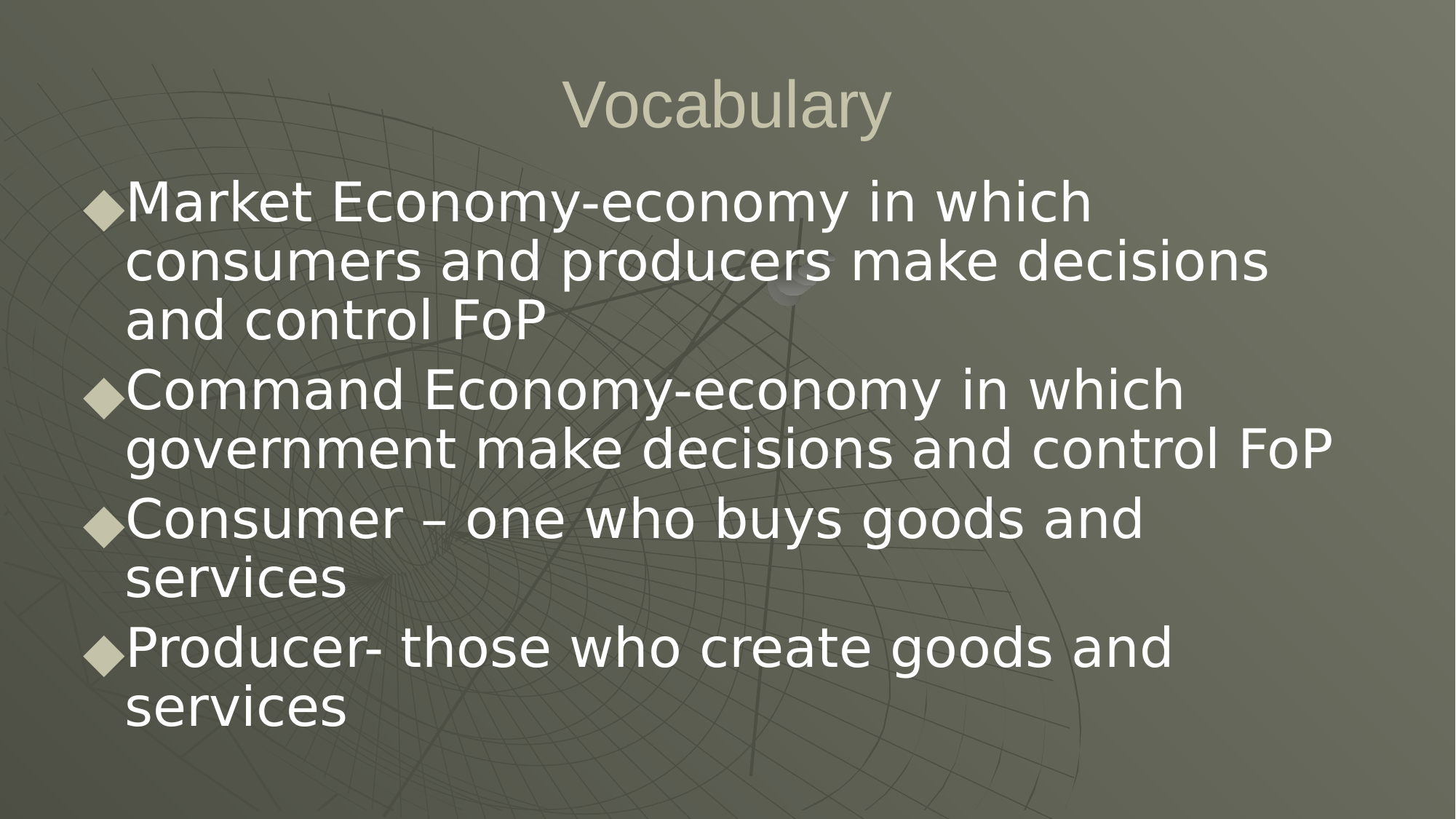

# Vocabulary
Market Economy-economy in which consumers and producers make decisions and control FoP
Command Economy-economy in which government make decisions and control FoP
Consumer – one who buys goods and services
Producer- those who create goods and services